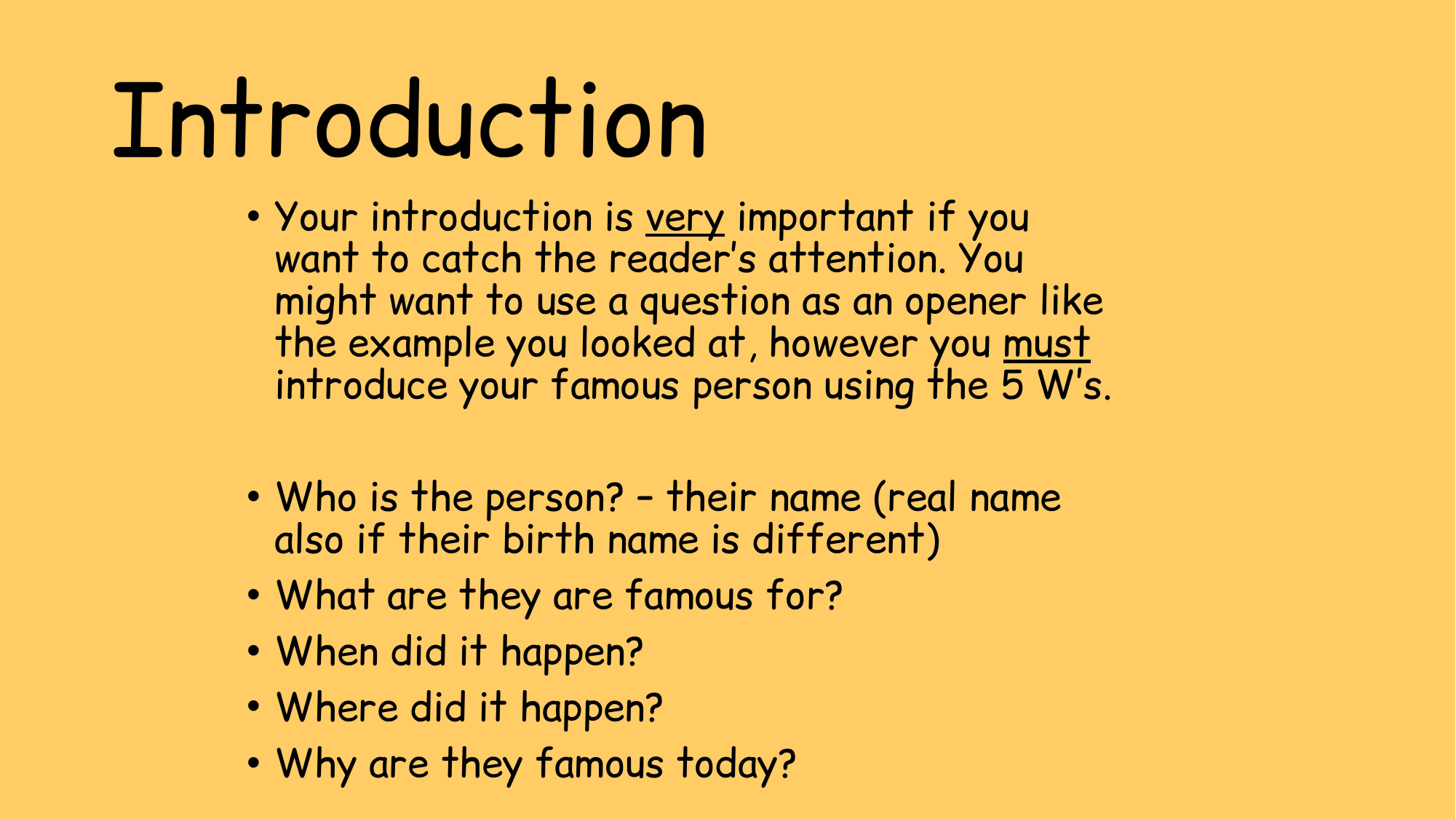

# Introduction
Your introduction is very important if you want to catch the reader’s attention. You might want to use a question as an opener like the example you looked at, however you must introduce your famous person using the 5 W’s.

Who is the person? – their name (real name also if their birth name is different)
What are they are famous for?
When did it happen?
Where did it happen?
Why are they famous today?